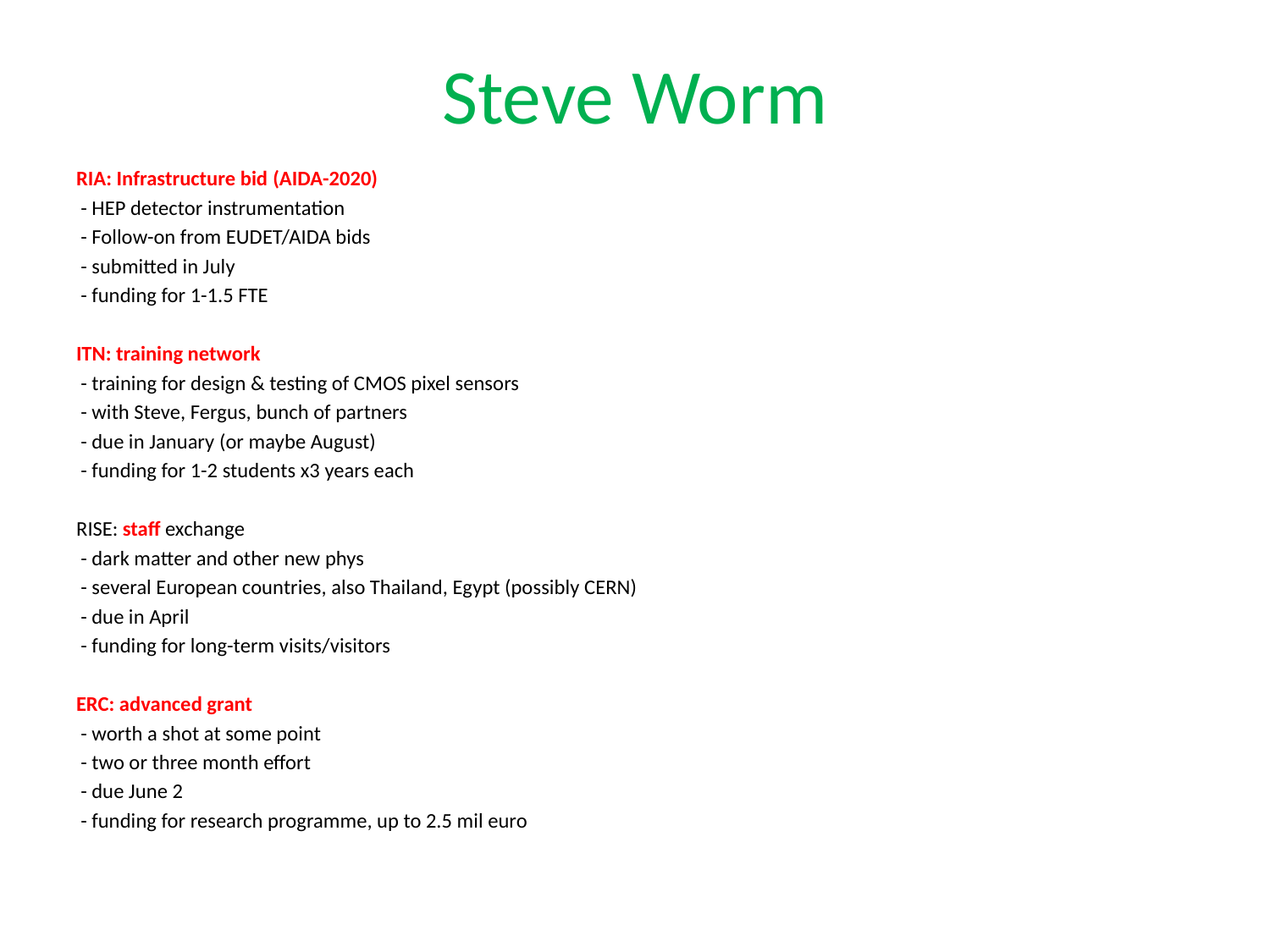

# Steve Worm
RIA: Infrastructure bid (AIDA-2020)
 - HEP detector instrumentation
 - Follow-on from EUDET/AIDA bids
 - submitted in July
 - funding for 1-1.5 FTE

ITN: training network
 - training for design & testing of CMOS pixel sensors
 - with Steve, Fergus, bunch of partners
 - due in January (or maybe August)
 - funding for 1-2 students x3 years each

RISE: staff exchange
 - dark matter and other new phys
 - several European countries, also Thailand, Egypt (possibly CERN)
 - due in April
 - funding for long-term visits/visitors

ERC: advanced grant
 - worth a shot at some point
 - two or three month effort
 - due June 2
 - funding for research programme, up to 2.5 mil euro